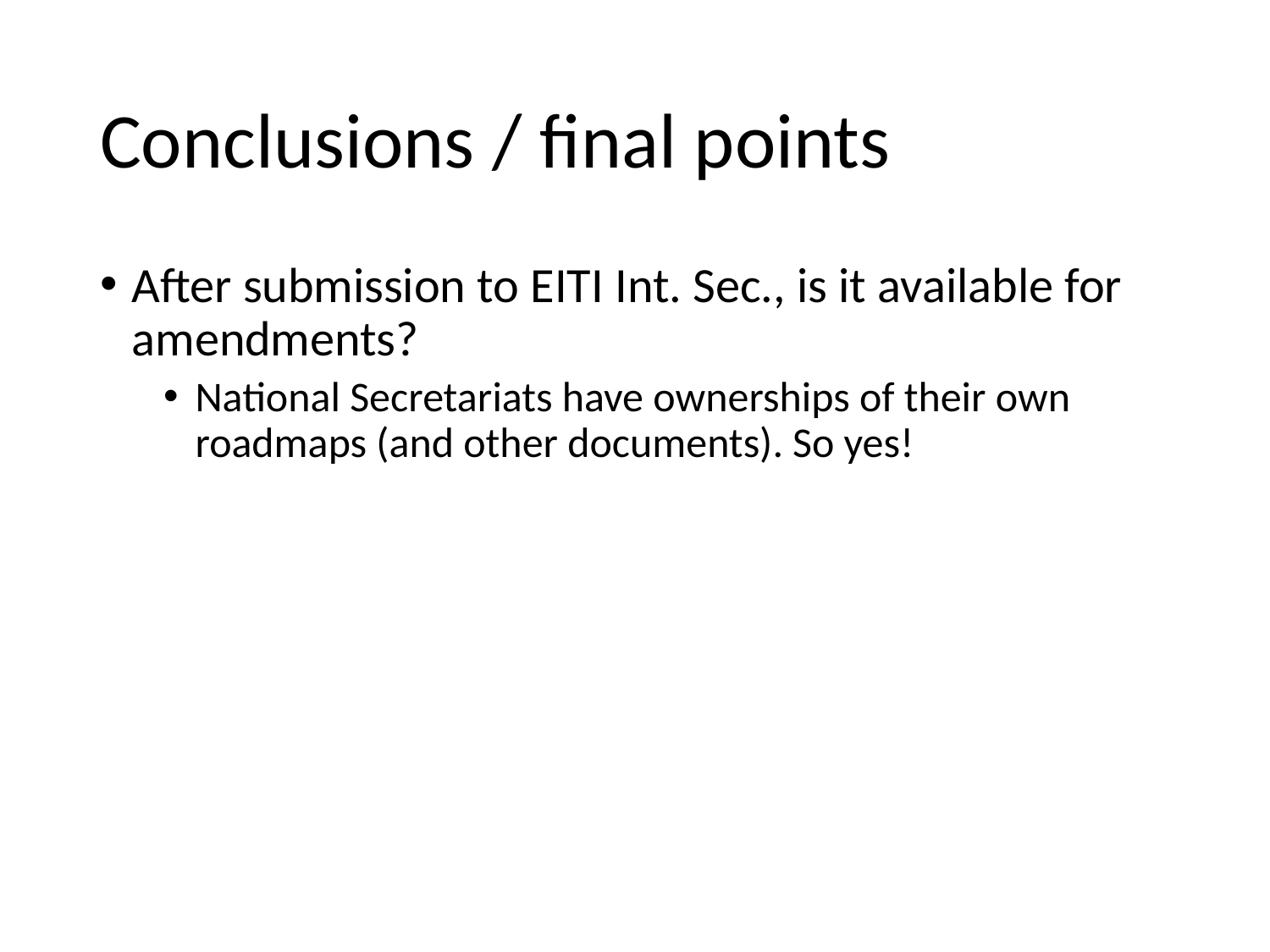

# Conclusions / final points
After submission to EITI Int. Sec., is it available for amendments?
National Secretariats have ownerships of their own roadmaps (and other documents). So yes!